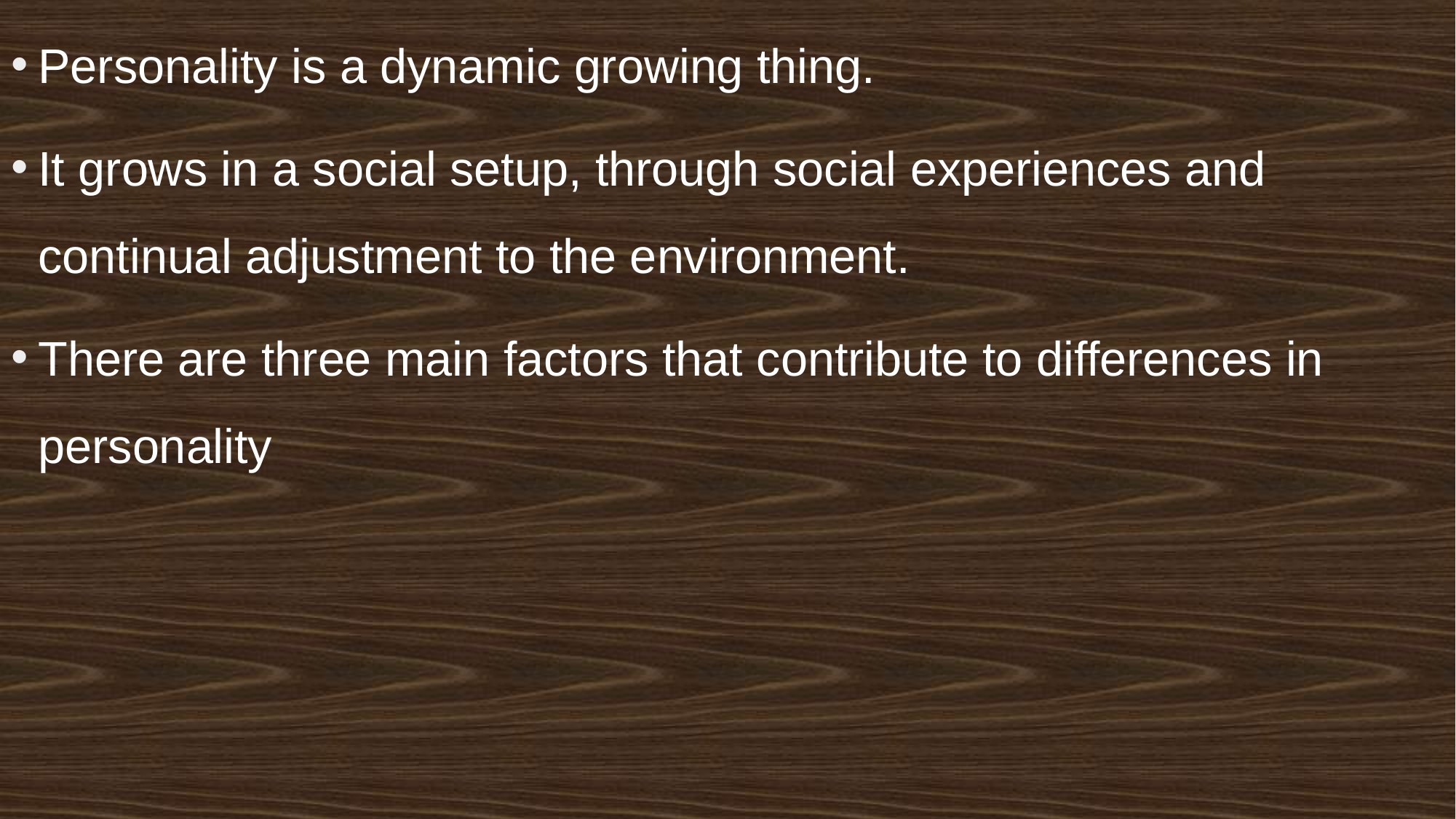

Personality is a dynamic growing thing.
It grows in a social setup, through social experiences and continual adjustment to the environment.
There are three main factors that contribute to differences in personality